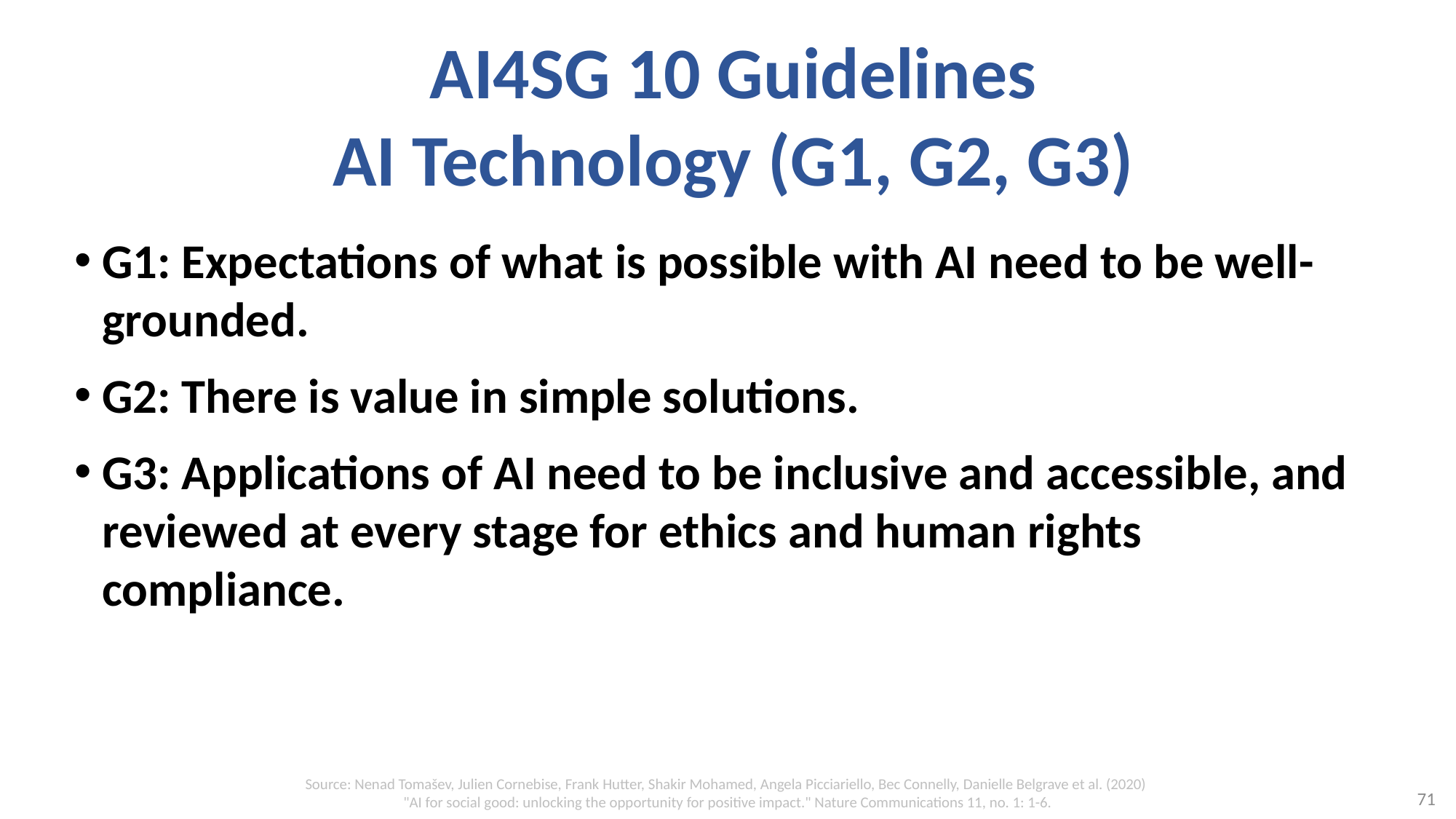

# AI4SG 10 Guidelines AI Technology (G1, G2, G3)
G1: Expectations of what is possible with AI need to be well-grounded.
G2: There is value in simple solutions.
G3: Applications of AI need to be inclusive and accessible, and reviewed at every stage for ethics and human rights compliance.
Source: Nenad Tomašev, Julien Cornebise, Frank Hutter, Shakir Mohamed, Angela Picciariello, Bec Connelly, Danielle Belgrave et al. (2020)
"AI for social good: unlocking the opportunity for positive impact." Nature Communications 11, no. 1: 1-6.
71